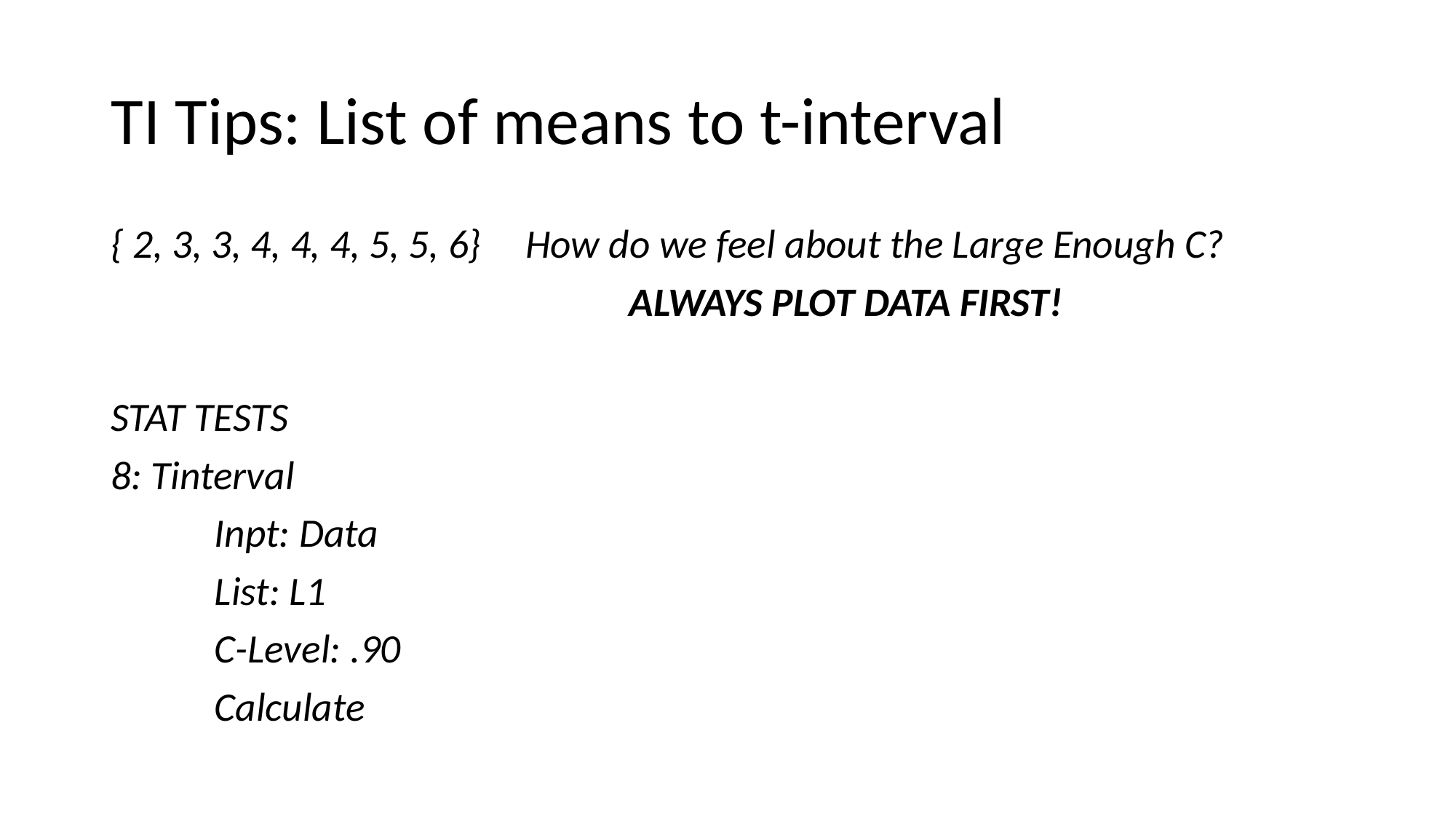

# TI Tips: List of means to t-interval
{ 2, 3, 3, 4, 4, 4, 5, 5, 6}	How do we feel about the Large Enough C?
					ALWAYS PLOT DATA FIRST!

STAT TESTS
8: Tinterval
	Inpt: Data
	List: L1
	C-Level: .90
	Calculate